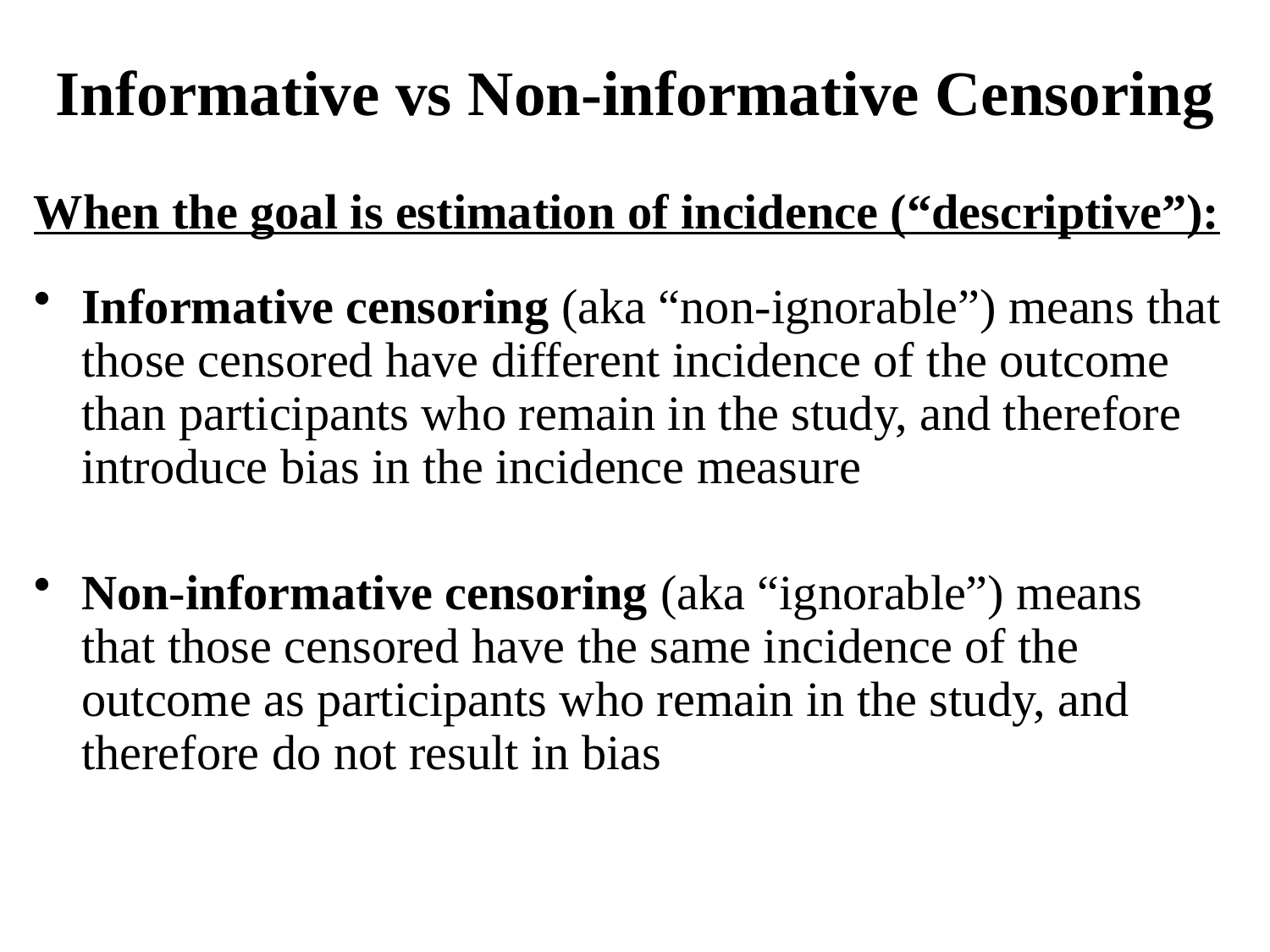

# Informative vs Non-informative Censoring
When the goal is estimation of incidence (“descriptive”):

Informative censoring (aka “non-ignorable”) means that those censored have different incidence of the outcome than participants who remain in the study, and therefore introduce bias in the incidence measure

Non-informative censoring (aka “ignorable”) means that those censored have the same incidence of the outcome as participants who remain in the study, and therefore do not result in bias